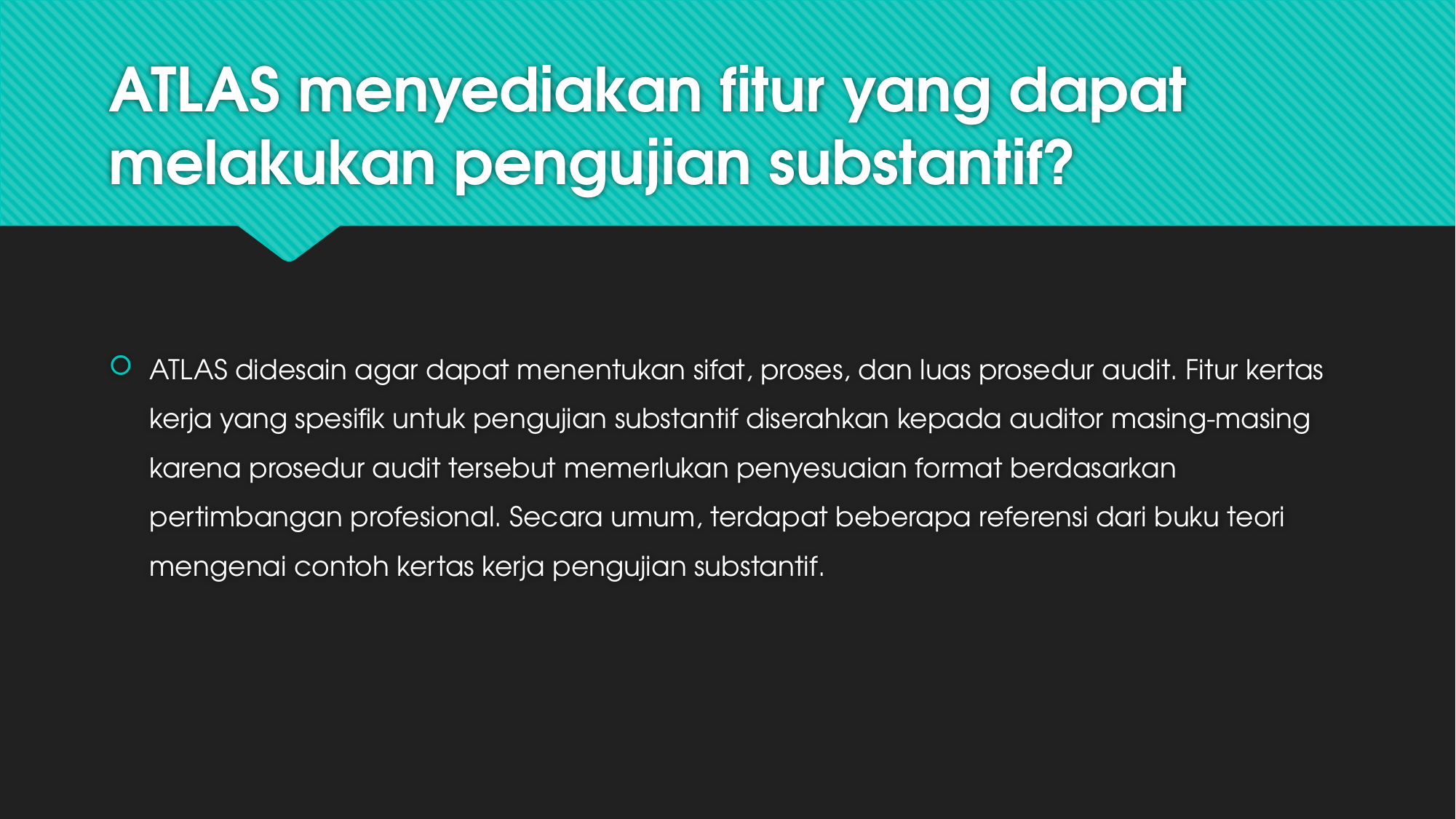

# ATLAS menyediakan fitur yang dapat melakukan pengujian substantif?
ATLAS didesain agar dapat menentukan sifat, proses, dan luas prosedur audit. Fitur kertas kerja yang spesifik untuk pengujian substantif diserahkan kepada auditor masing-masing karena prosedur audit tersebut memerlukan penyesuaian format berdasarkan pertimbangan profesional. Secara umum, terdapat beberapa referensi dari buku teori mengenai contoh kertas kerja pengujian substantif.